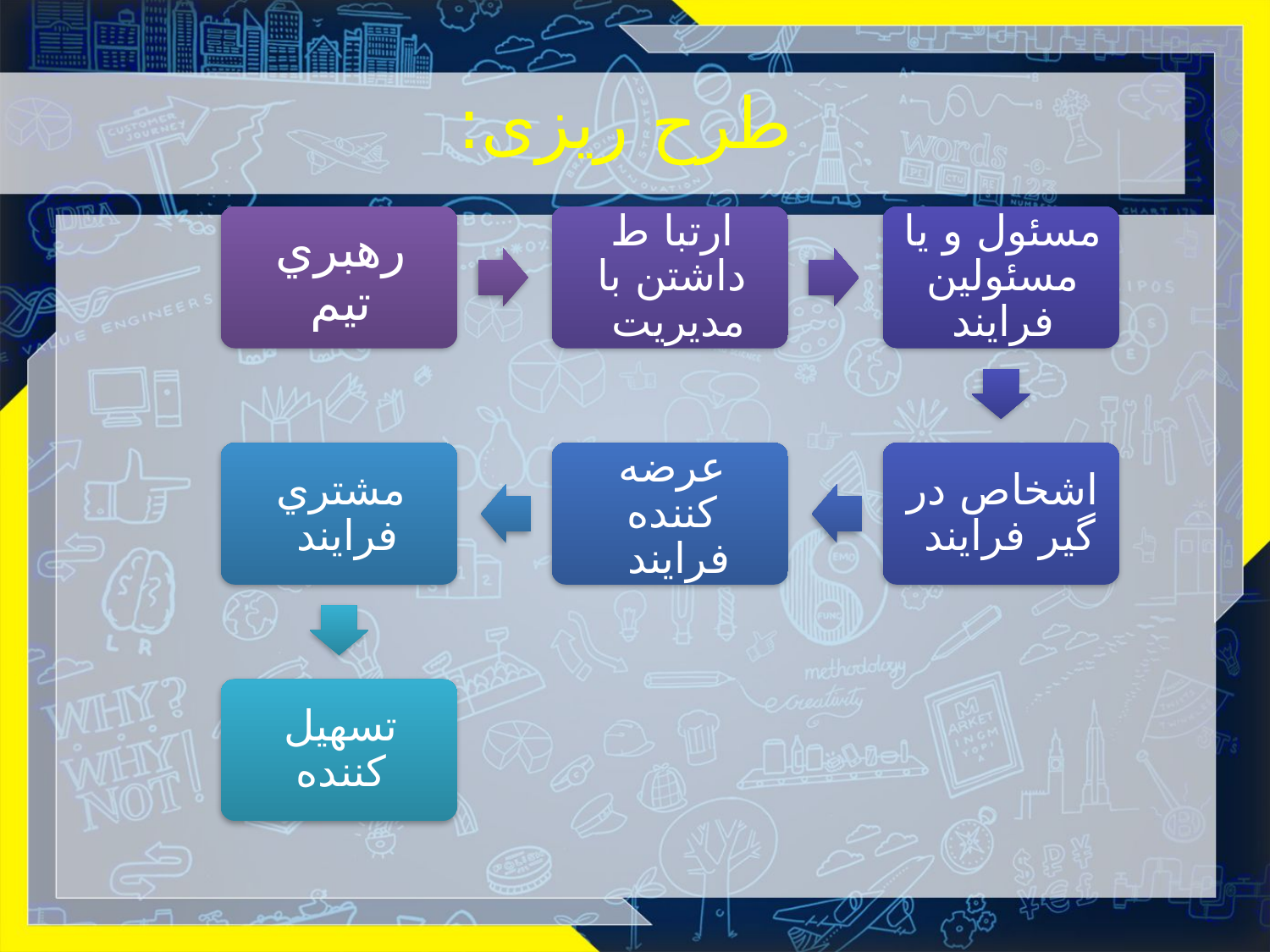

# طرح ریزی:
رهبري تيم

ارتبا ط داشتن با مديريت

مسئول و يا مسئولين فرايند

اشخاص در گير فرايند

عرضه كننده فرايند

مشتري فرايند

تسهيل كننده